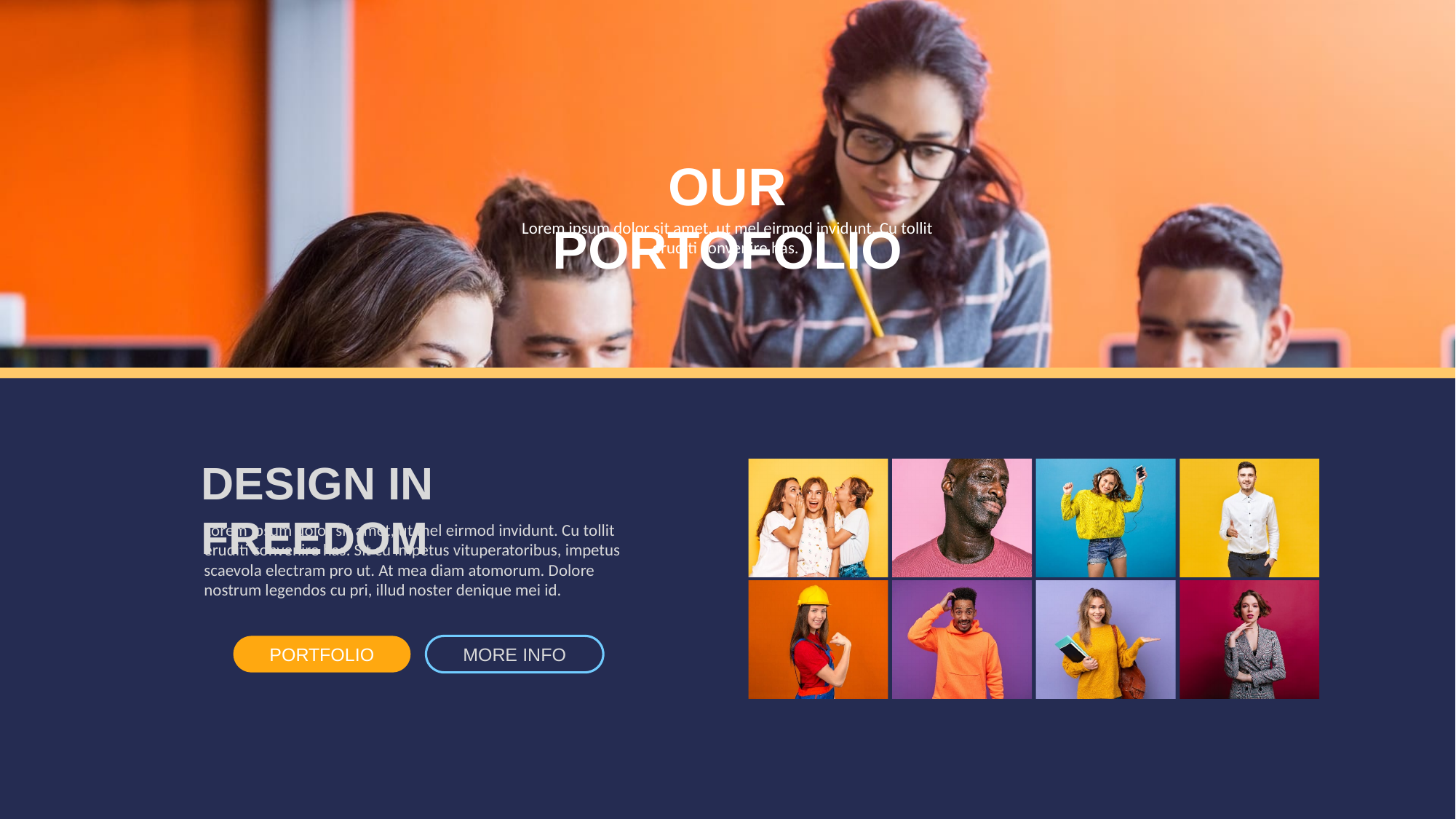

OUR PORTOFOLIO
Lorem ipsum dolor sit amet, ut mel eirmod invidunt. Cu tollit eruditi convenire has.

DESIGN IN FREEDOM
Lorem ipsum dolor sit amet, ut mel eirmod invidunt. Cu tollit eruditi convenire has. Sit cu impetus vituperatoribus, impetus scaevola electram pro ut. At mea diam atomorum. Dolore nostrum legendos cu pri, illud noster denique mei id.
PORTFOLIO
MORE INFO